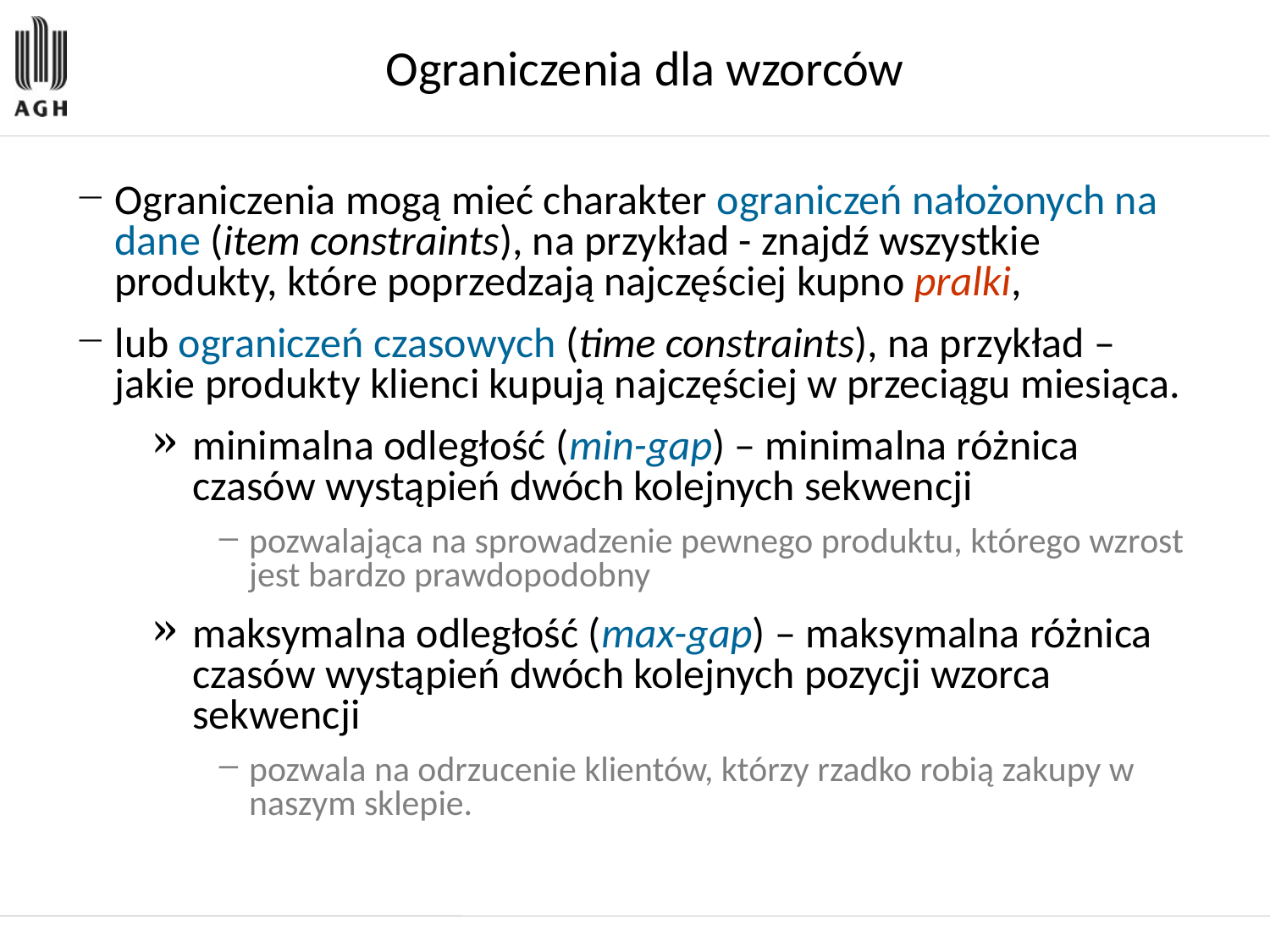

Ograniczenia dla wzorców
Ograniczenia mogą mieć charakter ograniczeń nałożonych na dane (item constraints), na przykład - znajdź wszystkie produkty, które poprzedzają najczęściej kupno pralki,
lub ograniczeń czasowych (time constraints), na przykład – jakie produkty klienci kupują najczęściej w przeciągu miesiąca.
minimalna odległość (min-gap) – minimalna różnica czasów wystąpień dwóch kolejnych sekwencji
pozwalająca na sprowadzenie pewnego produktu, którego wzrost jest bardzo prawdopodobny
maksymalna odległość (max-gap) – maksymalna różnica czasów wystąpień dwóch kolejnych pozycji wzorca sekwencji
pozwala na odrzucenie klientów, którzy rzadko robią zakupy w naszym sklepie.